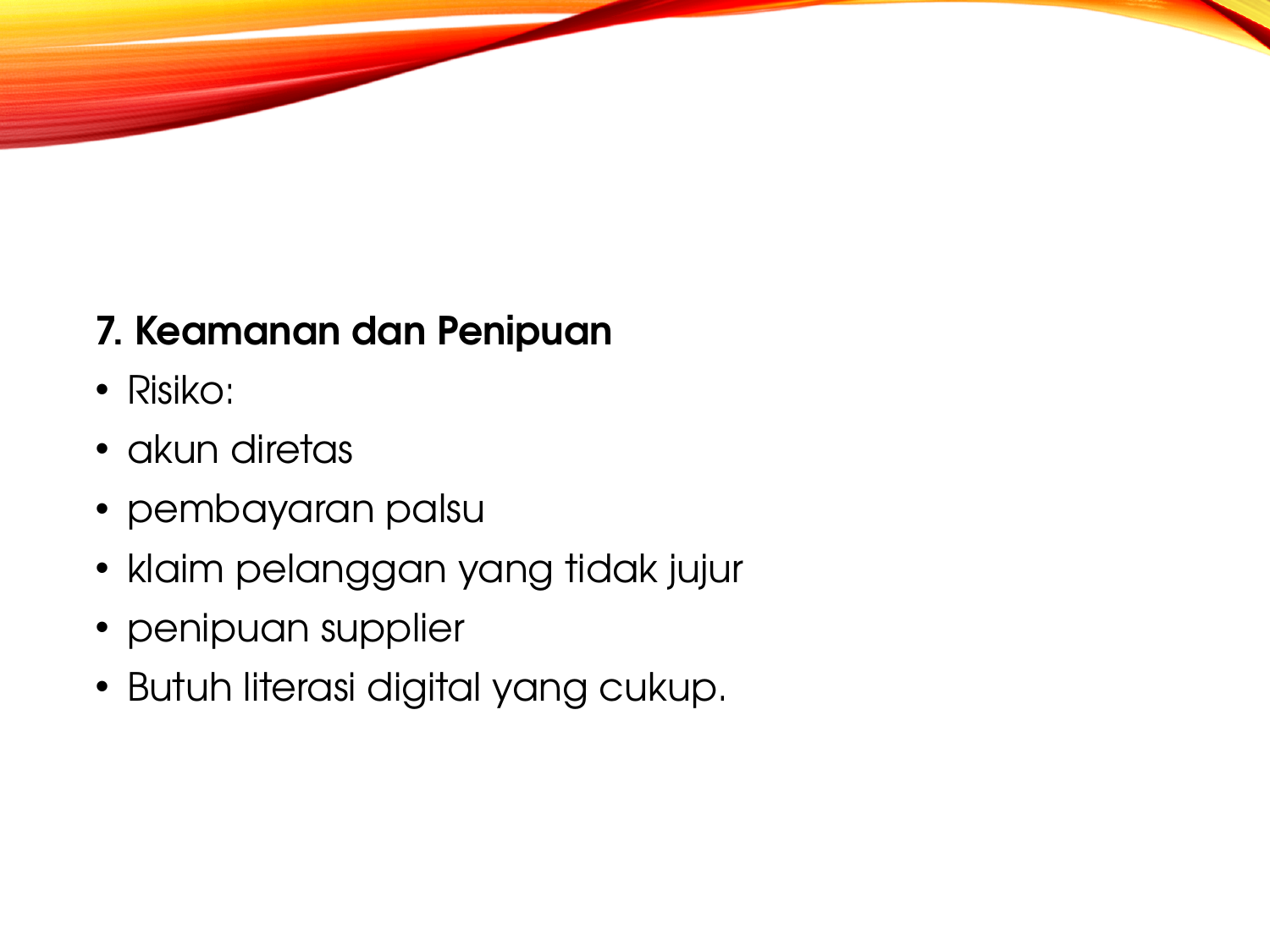

#
7. Keamanan dan Penipuan
Risiko:
akun diretas
pembayaran palsu
klaim pelanggan yang tidak jujur
penipuan supplier
Butuh literasi digital yang cukup.